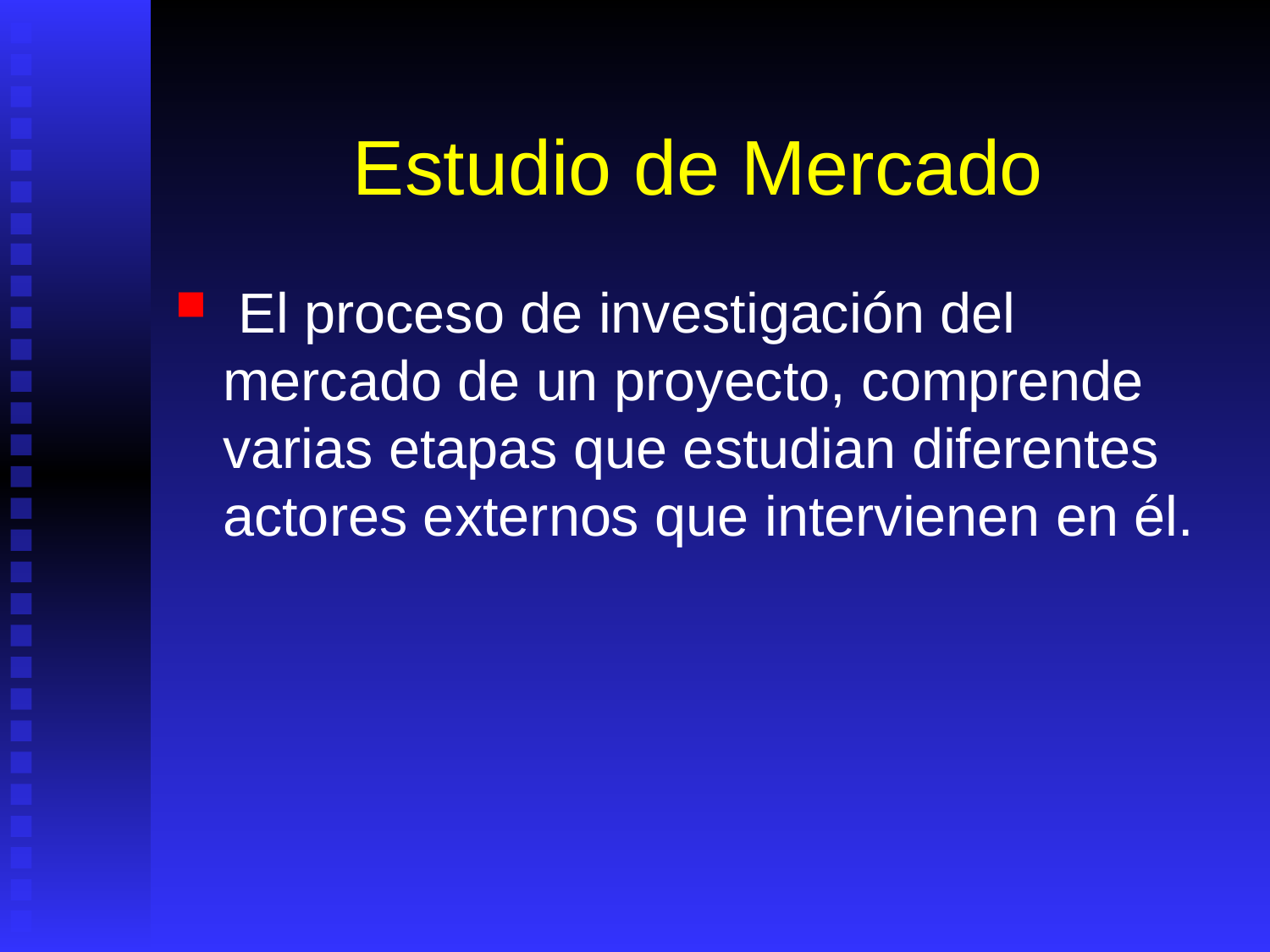

# Estudio de Mercado
 El proceso de investigación del mercado de un proyecto, comprende varias etapas que estudian diferentes actores externos que intervienen en él.